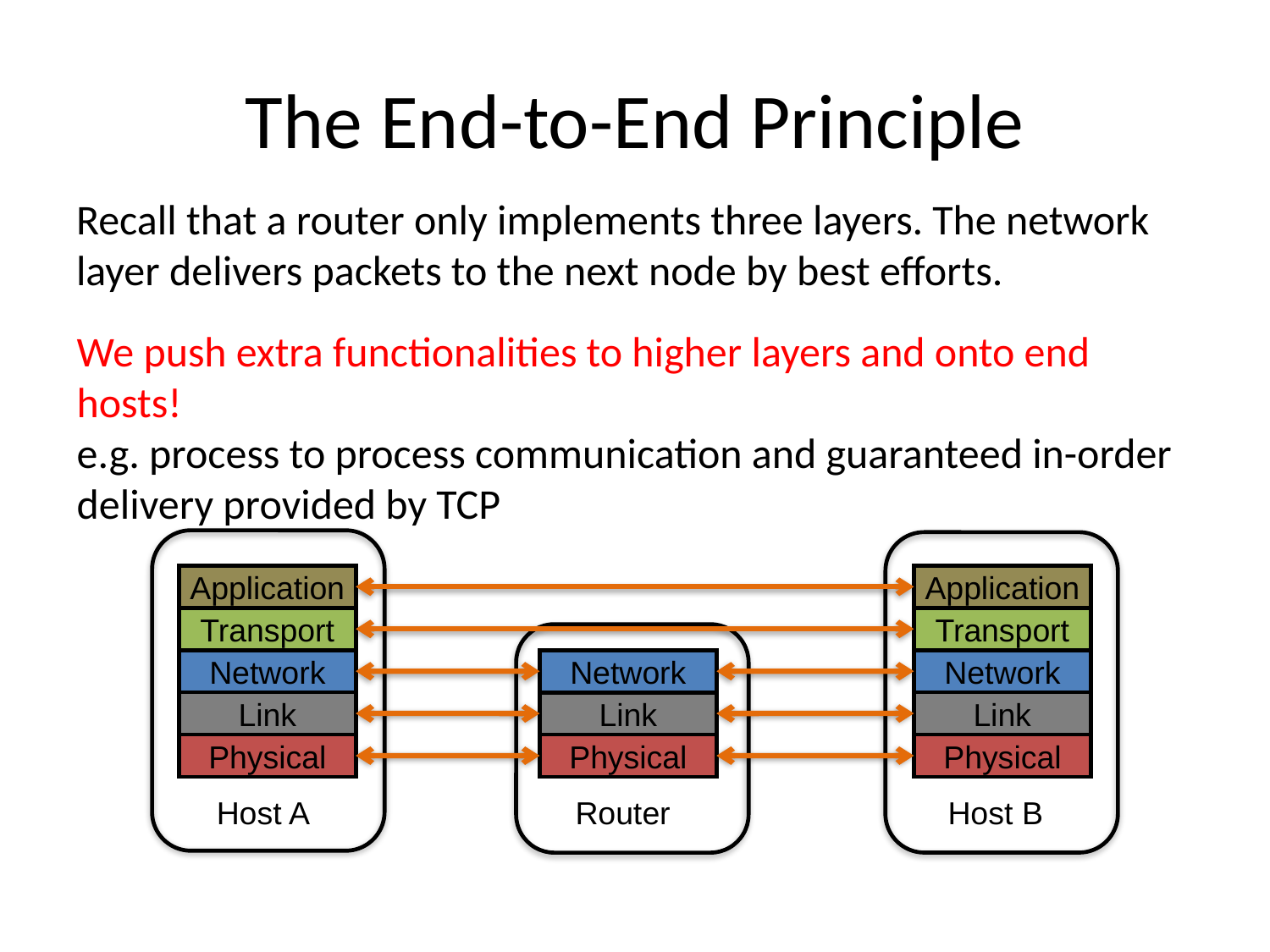

# The End-to-End Principle
Recall that a router only implements three layers. The network layer delivers packets to the next node by best efforts.
We push extra functionalities to higher layers and onto end hosts!
e.g. process to process communication and guaranteed in-order delivery provided by TCP

Application
Application
Transport
Transport

Network
Network
Network
Link
Link
Link
Physical
Physical
Physical
Host A
Router
Host B